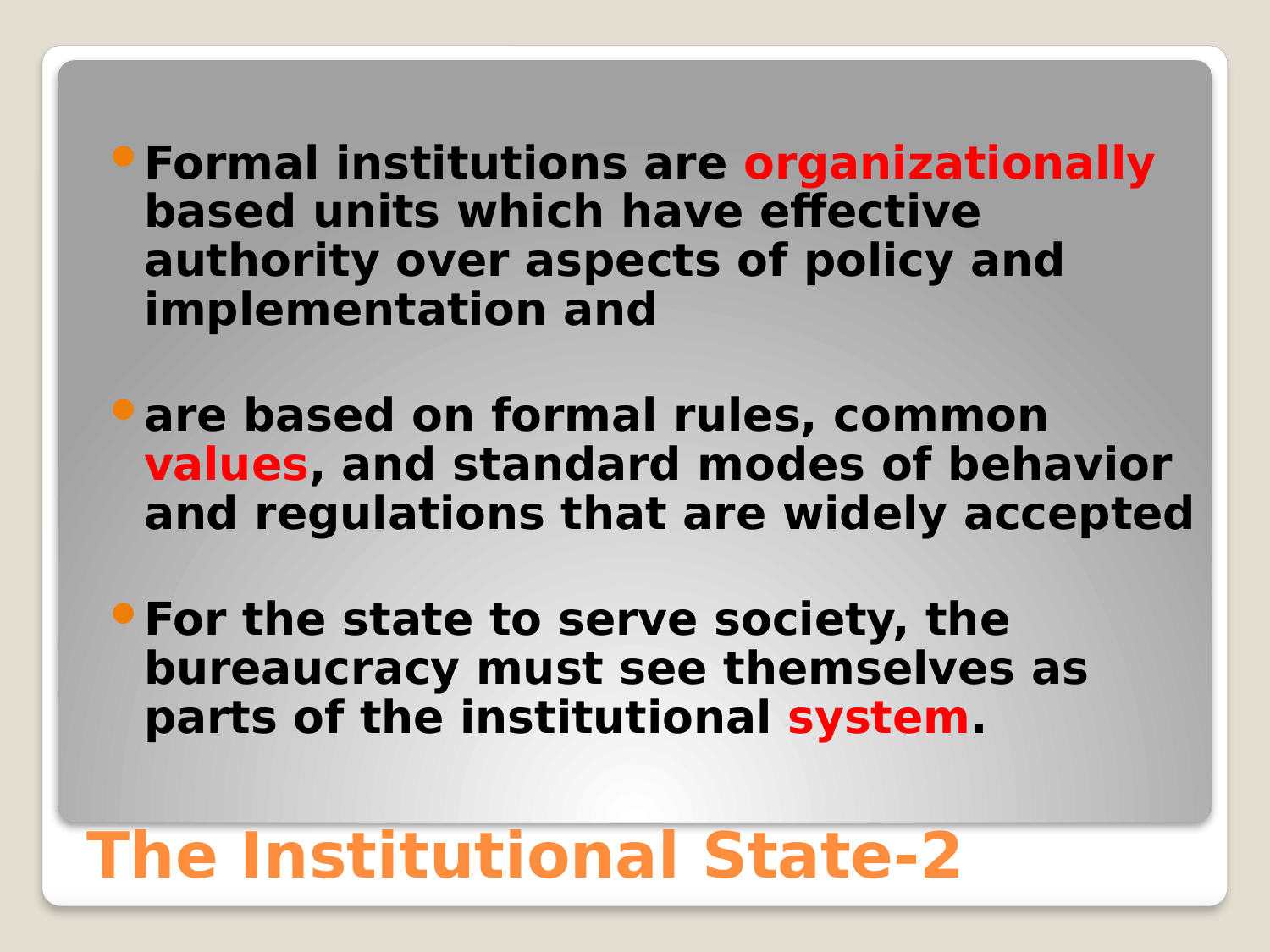

Formal institutions are organizationally based units which have effective authority over aspects of policy and implementation and

are based on formal rules, common values, and standard modes of behavior and regulations that are widely accepted

For the state to serve society, the bureaucracy must see themselves as parts of the institutional system.
# The Institutional State-2